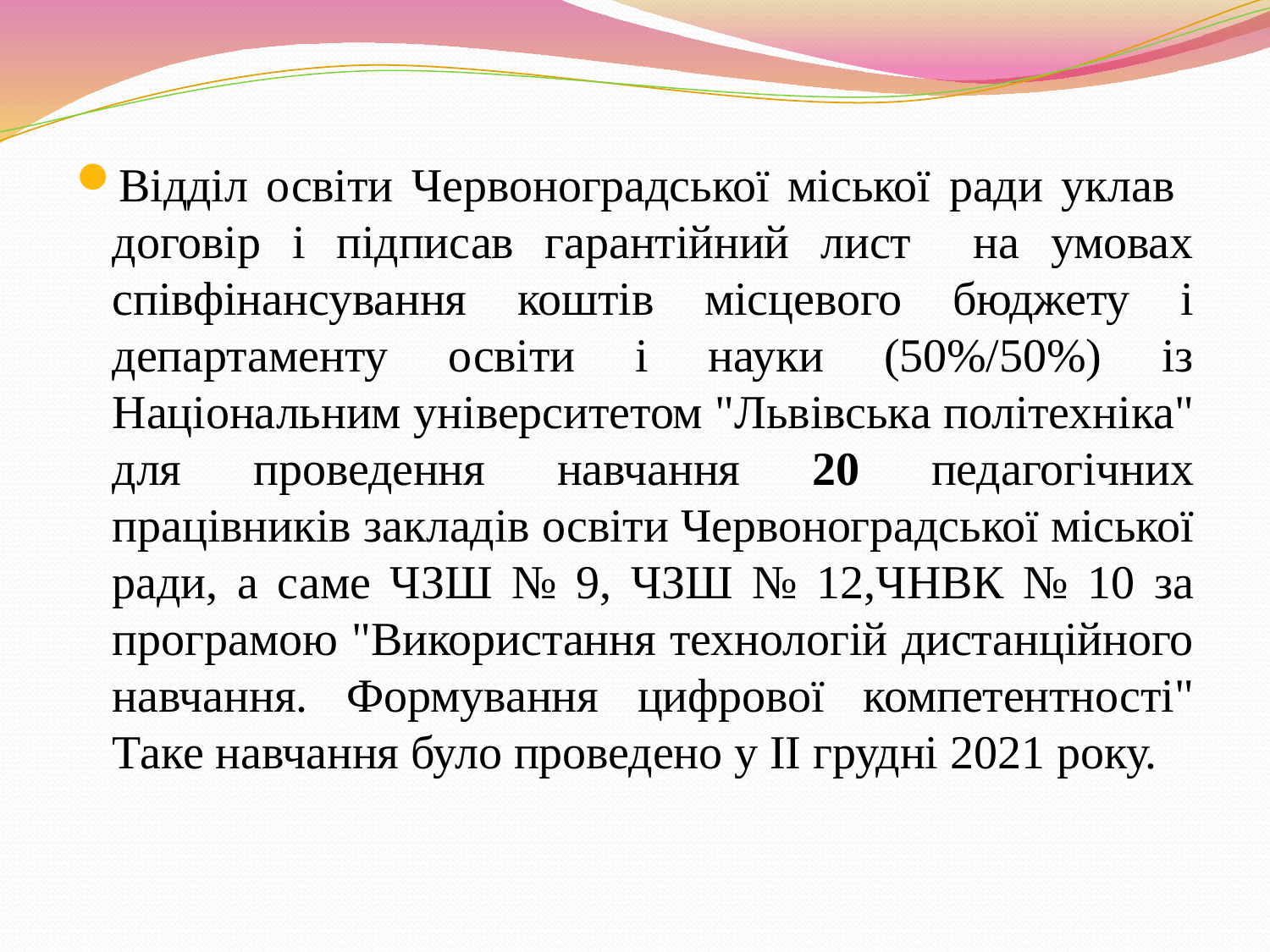

Відділ освіти Червоноградської міської ради уклав  договір і підписав гарантійний лист  на умовах співфінансування коштів місцевого бюджету і департаменту освіти і науки (50%/50%) із Національним університетом "Львівська політехніка" для проведення навчання 20 педагогічних працівників закладів освіти Червоноградської міської ради, а саме ЧЗШ № 9, ЧЗШ № 12,ЧНВК № 10 за програмою "Використання технологій дистанційного навчання. Формування цифрової компетентності" Таке навчання було проведено у II грудні 2021 року.